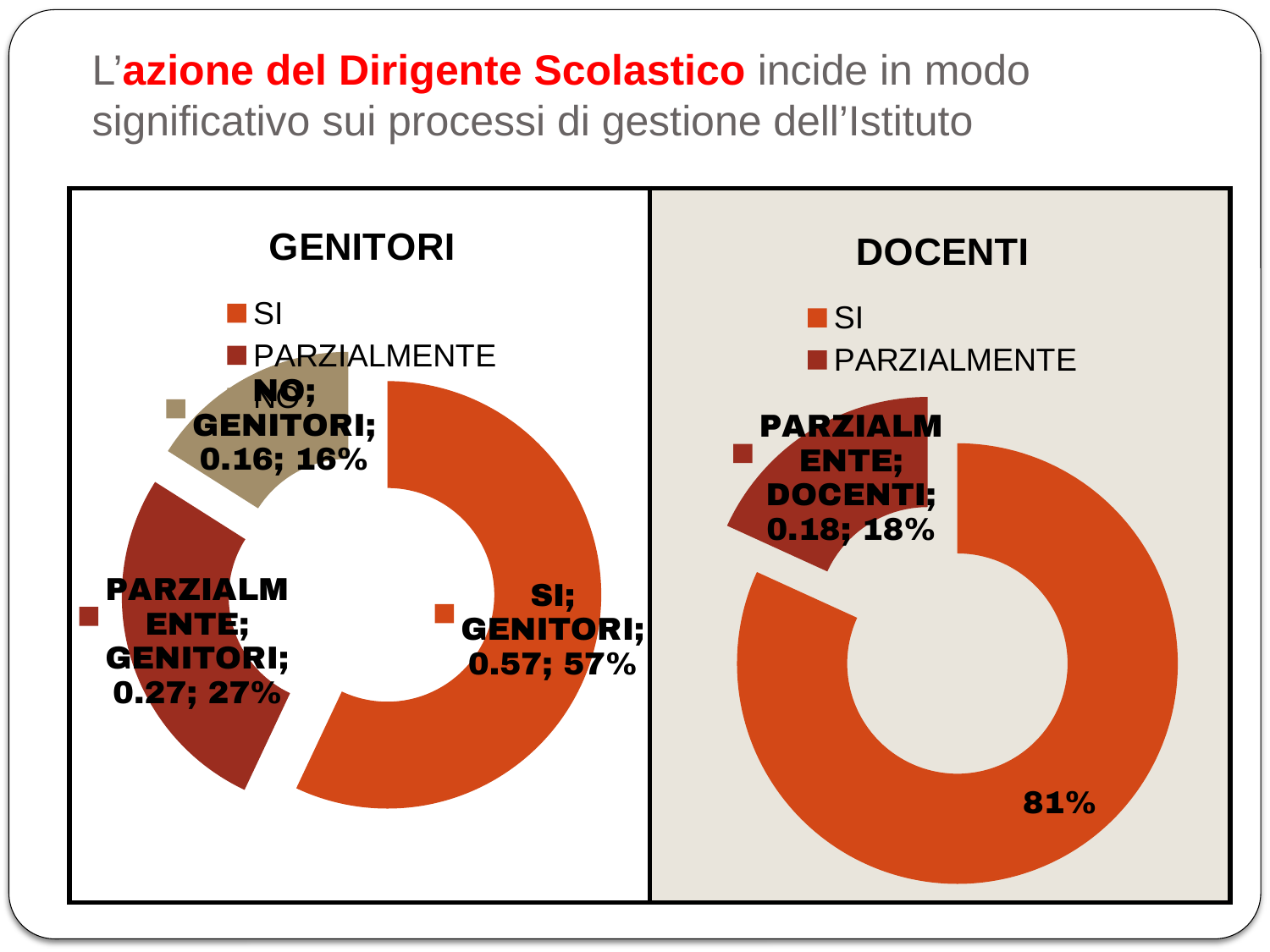

# L’azione del Dirigente Scolastico incide in modo significativo sui processi di gestione dell’Istituto
|  |  |
| --- | --- |

### Chart:

| Category | GENITORI |
|---|---|
| SI | 0.57 |
| PARZIALMENTE | 0.27 |
| NO | 0.16 |

### Chart:

| Category | DOCENTI |
|---|---|
| SI | 0.81 |
| PARZIALMENTE | 0.18000000000000005 |